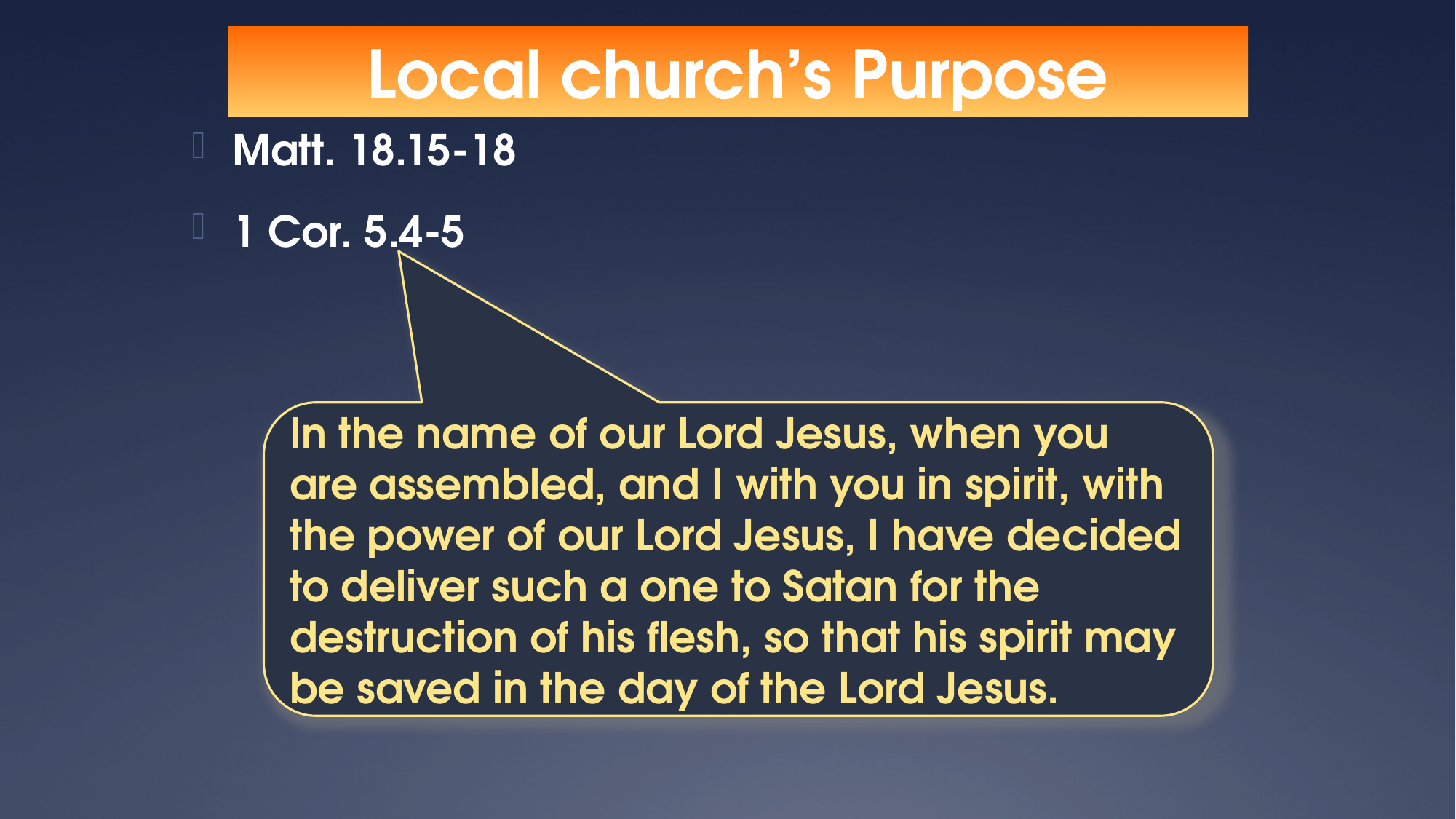

Local church’s Purpose
Matt. 18.15-18
1 Cor. 5.4-5
In the name of our Lord Jesus, when you are assembled, and I with you in spirit, with the power of our Lord Jesus, I have decided to deliver such a one to Satan for the destruction of his flesh, so that his spirit may be saved in the day of the Lord Jesus.